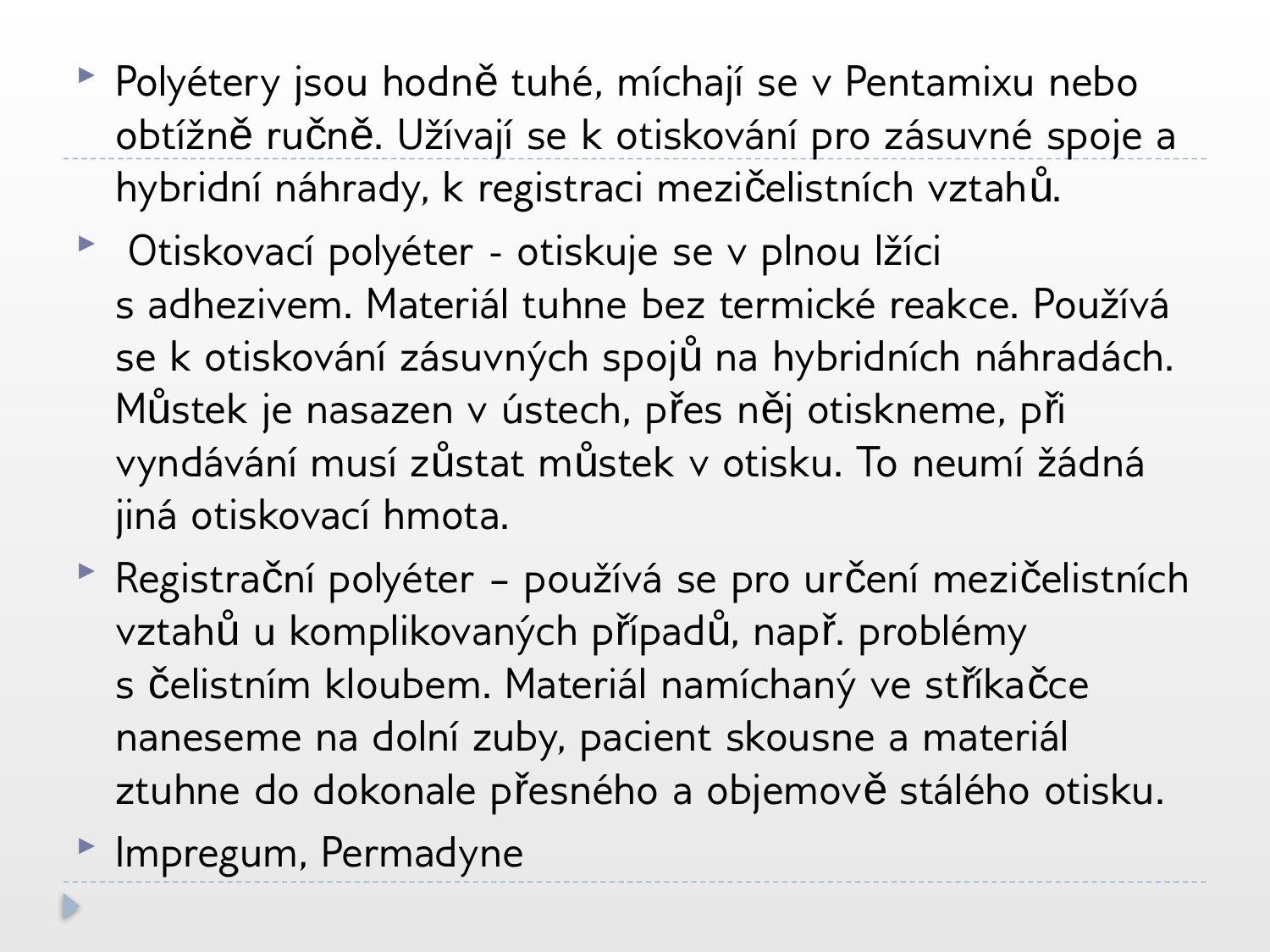

#
Polyétery jsou hodně tuhé, míchají se v Pentamixu nebo obtížně ručně. Užívají se k otiskování pro zásuvné spoje a hybridní náhrady, k registraci mezičelistních vztahů.
 Otiskovací polyéter - otiskuje se v plnou lžíci s adhezivem. Materiál tuhne bez termické reakce. Používá se k otiskování zásuvných spojů na hybridních náhradách. Můstek je nasazen v ústech, přes něj otiskneme, při vyndávání musí zůstat můstek v otisku. To neumí žádná jiná otiskovací hmota.
Registrační polyéter – používá se pro určení mezičelistních vztahů u komplikovaných případů, např. problémy s čelistním kloubem. Materiál namíchaný ve stříkačce naneseme na dolní zuby, pacient skousne a materiál ztuhne do dokonale přesného a objemově stálého otisku.
Impregum, Permadyne